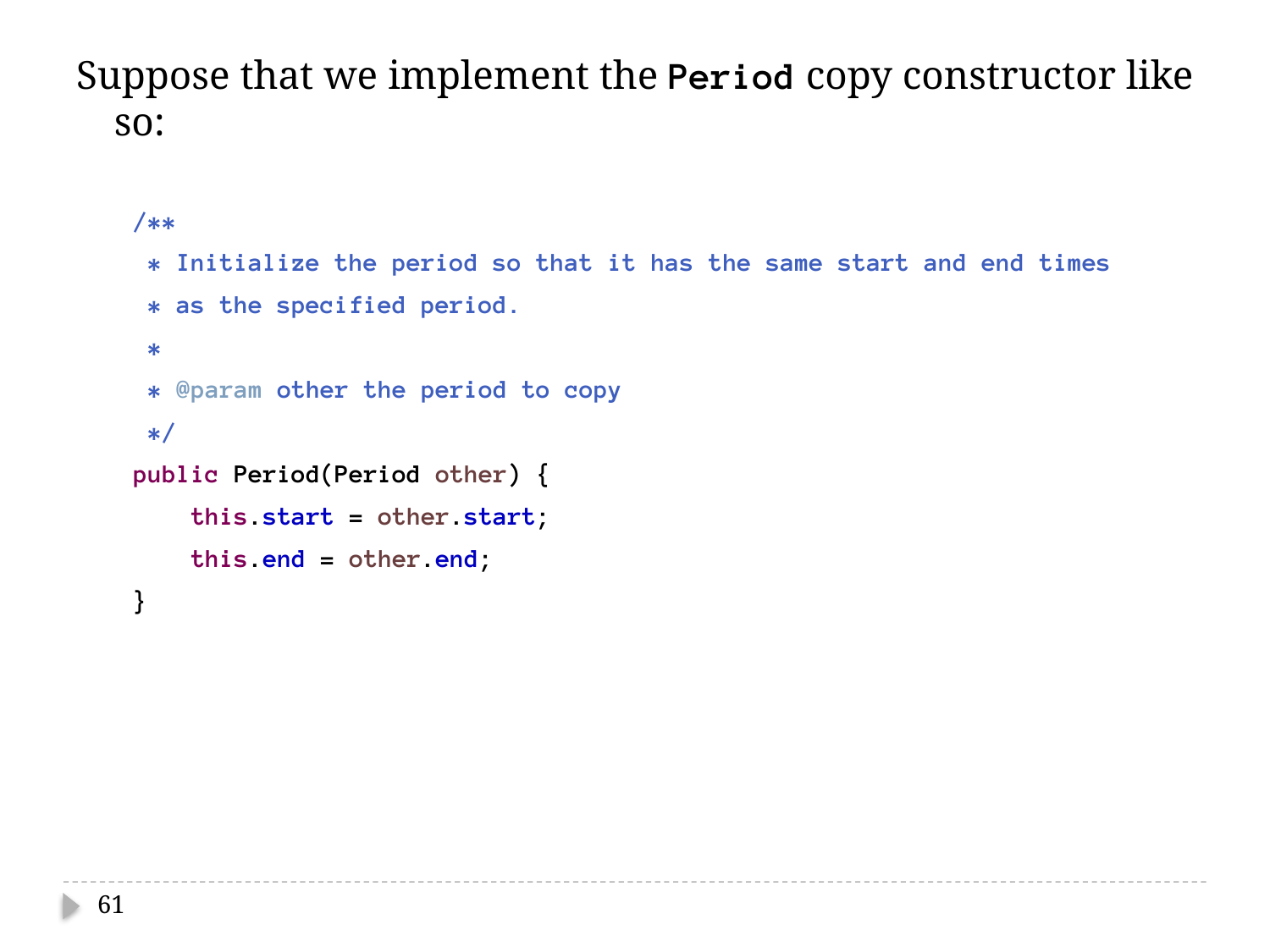

Suppose that we implement the Period copy constructor like so:

    /**
     * Initialize the period so that it has the same start and end times
     * as the specified period.
     *
     * @param other the period to copy
     */
    public Period(Period other) {
        this.start = other.start;
        this.end = other.end;
    }
61